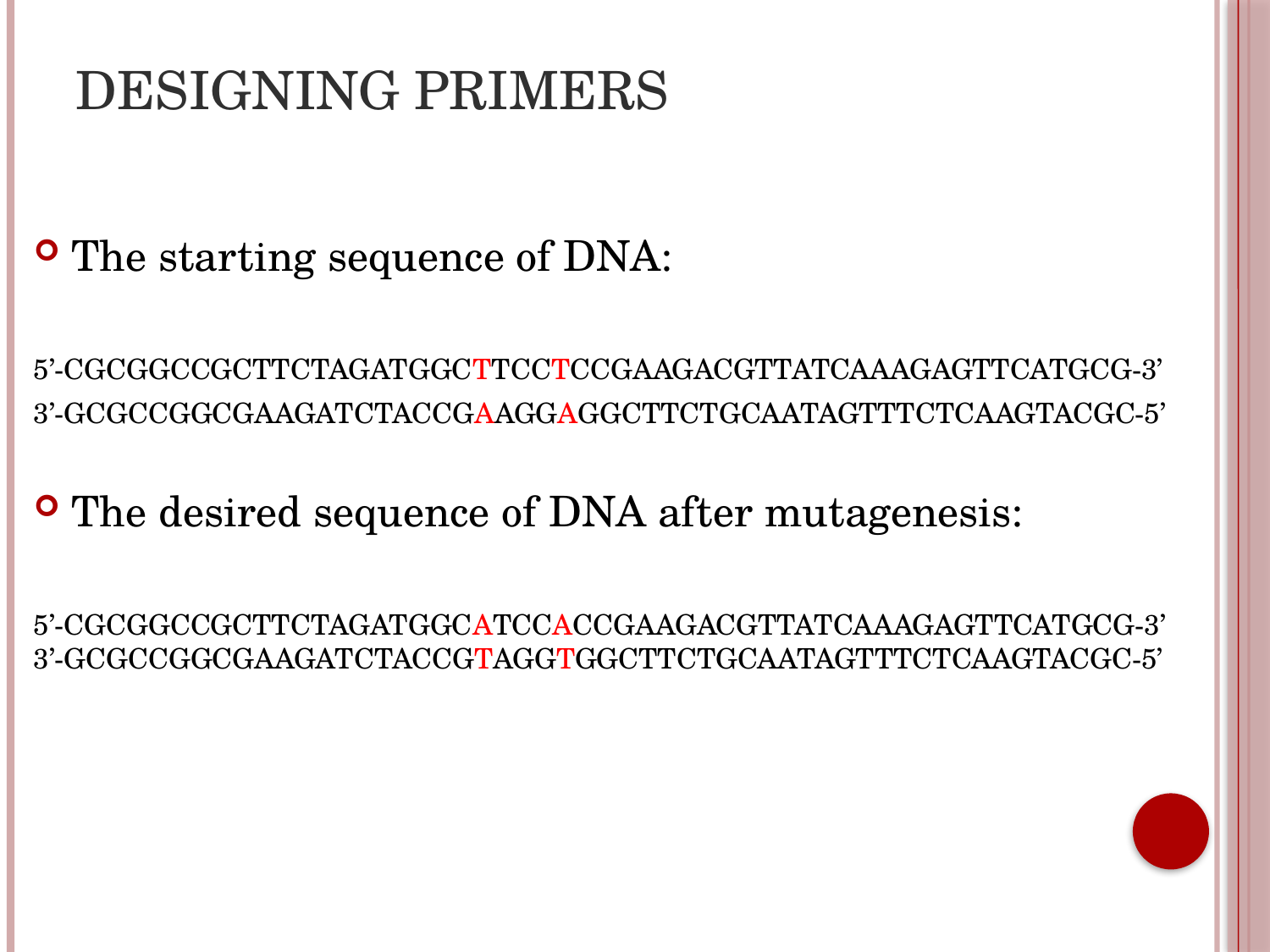

# Designing primers
The starting sequence of DNA:

5’-CGCGGCCGCTTCTAGATGGCTTCCTCCGAAGACGTTATCAAAGAGTTCATGCG-3’
3’-GCGCCGGCGAAGATCTACCGAAGGAGGCTTCTGCAATAGTTTCTCAAGTACGC-5’

The desired sequence of DNA after mutagenesis:

5’-CGCGGCCGCTTCTAGATGGCATCCACCGAAGACGTTATCAAAGAGTTCATGCG-3’
3’-GCGCCGGCGAAGATCTACCGTAGGTGGCTTCTGCAATAGTTTCTCAAGTACGC-5’